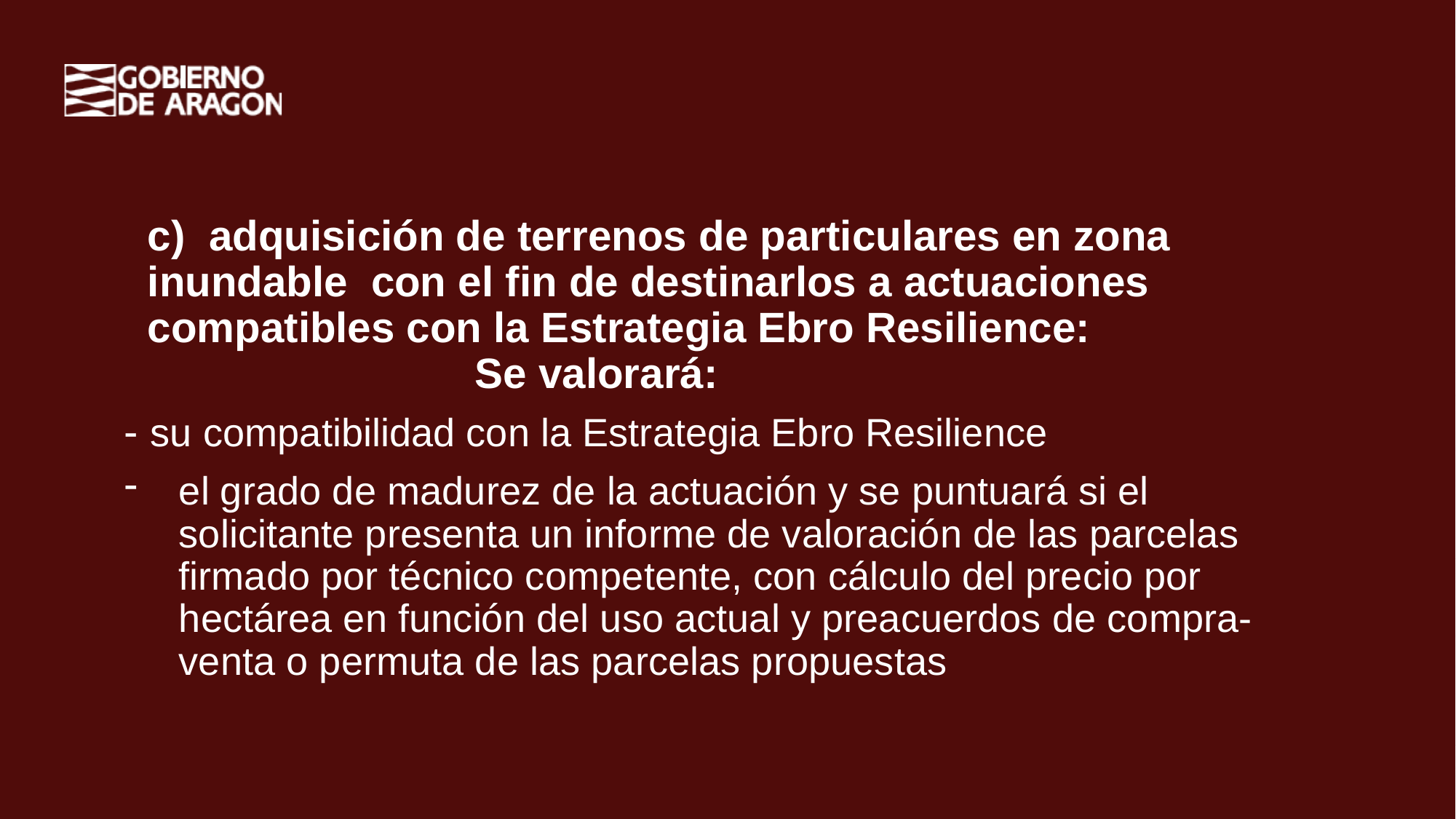

# c)  adquisición de terrenos de particulares en zona inundable  con el fin de destinarlos a actuaciones compatibles con la Estrategia Ebro Resilience: Se valorará:
- su compatibilidad con la Estrategia Ebro Resilience
el grado de madurez de la actuación y se puntuará si el solicitante presenta un informe de valoración de las parcelas firmado por técnico competente, con cálculo del precio por hectárea en función del uso actual y preacuerdos de compra-venta o permuta de las parcelas propuestas